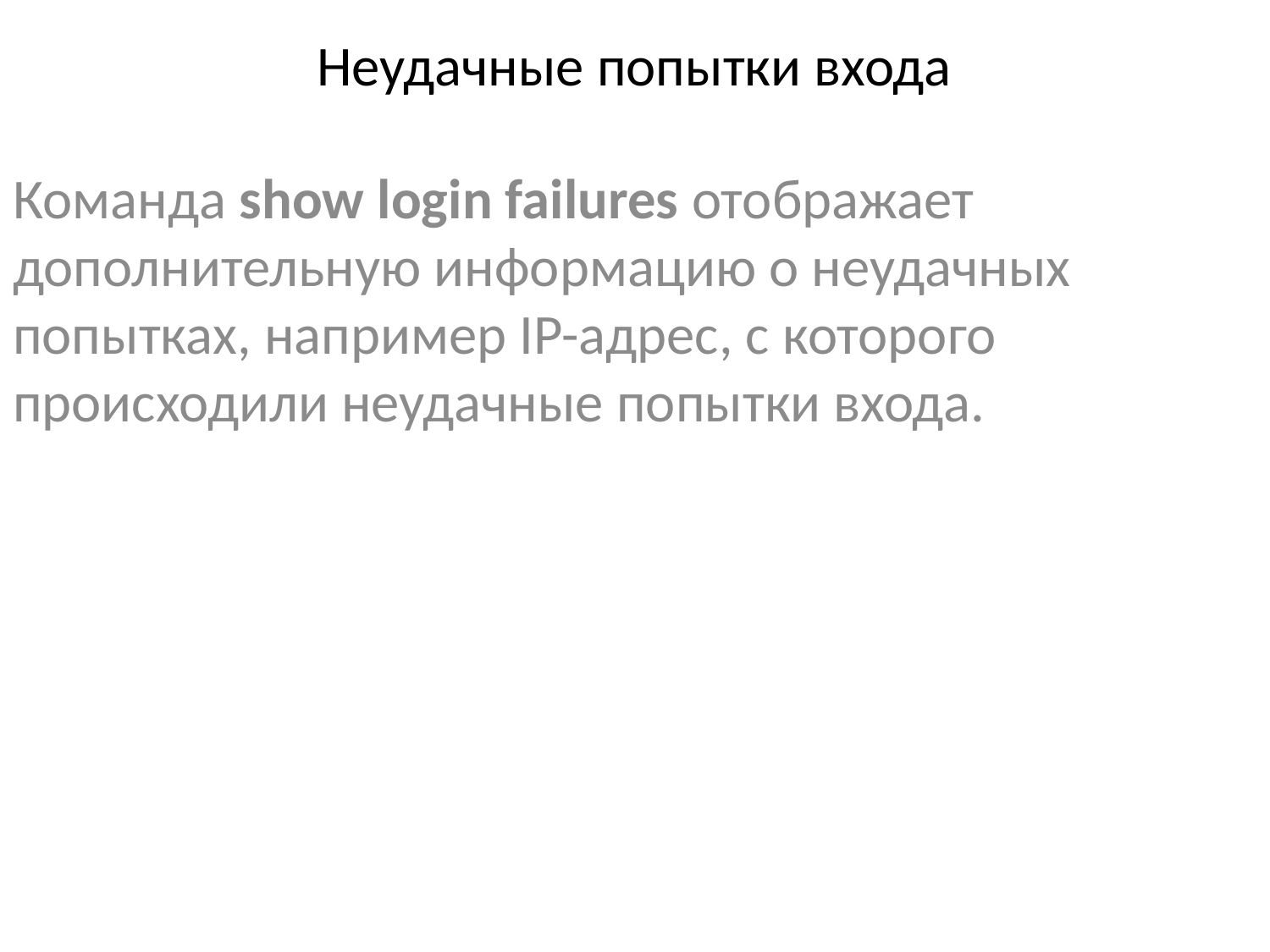

# Неудачные попытки входа
Команда show login failures отображает дополнительную информацию о неудачных попытках, например IP-адрес, с которого происходили неудачные попытки входа.